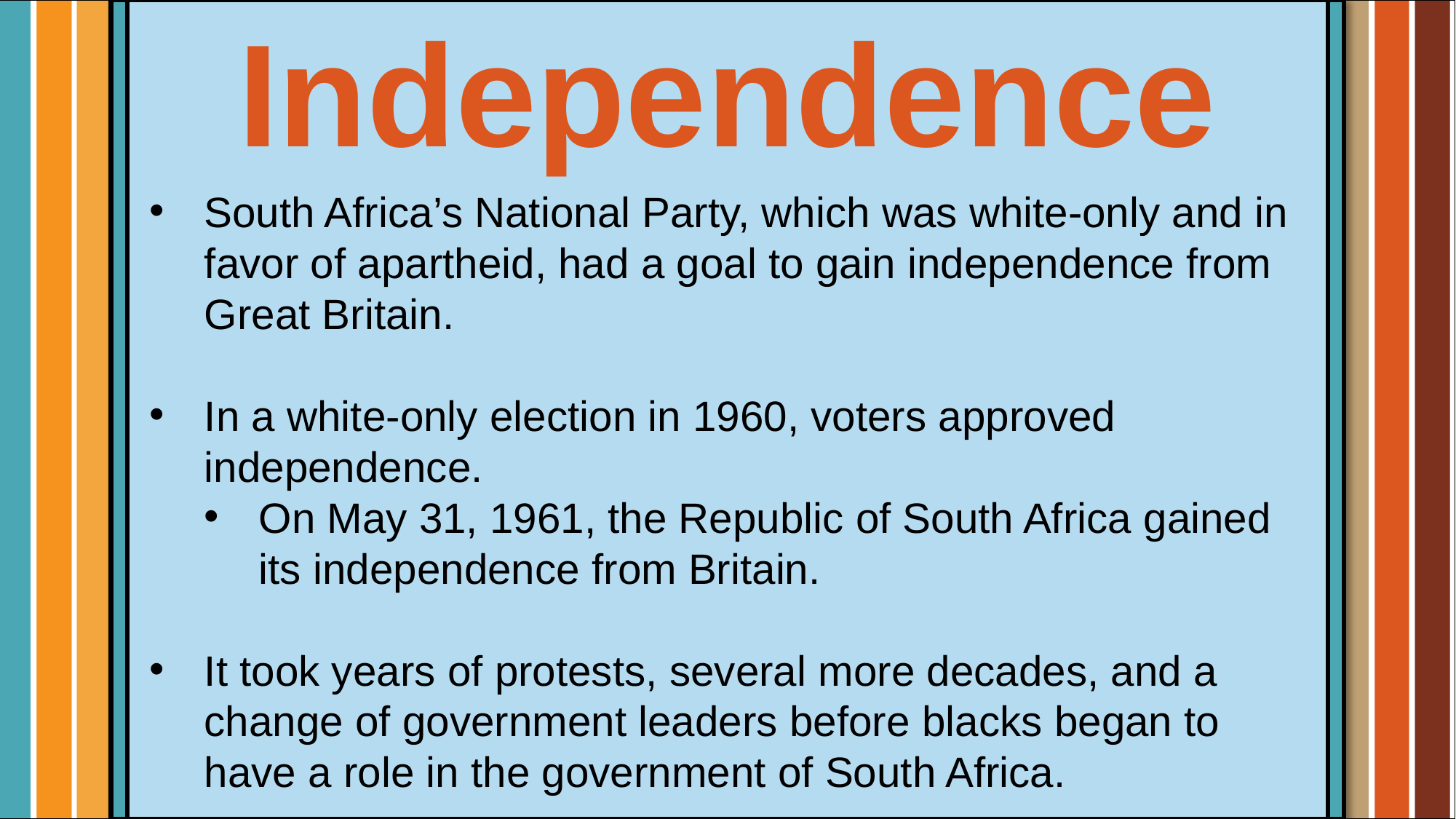

Independence
South Africa’s National Party, which was white-only and in favor of apartheid, had a goal to gain independence from Great Britain.

In a white-only election in 1960, voters approved independence.
On May 31, 1961, the Republic of South Africa gained its independence from Britain.

It took years of protests, several more decades, and a change of government leaders before blacks began to have a role in the government of South Africa.